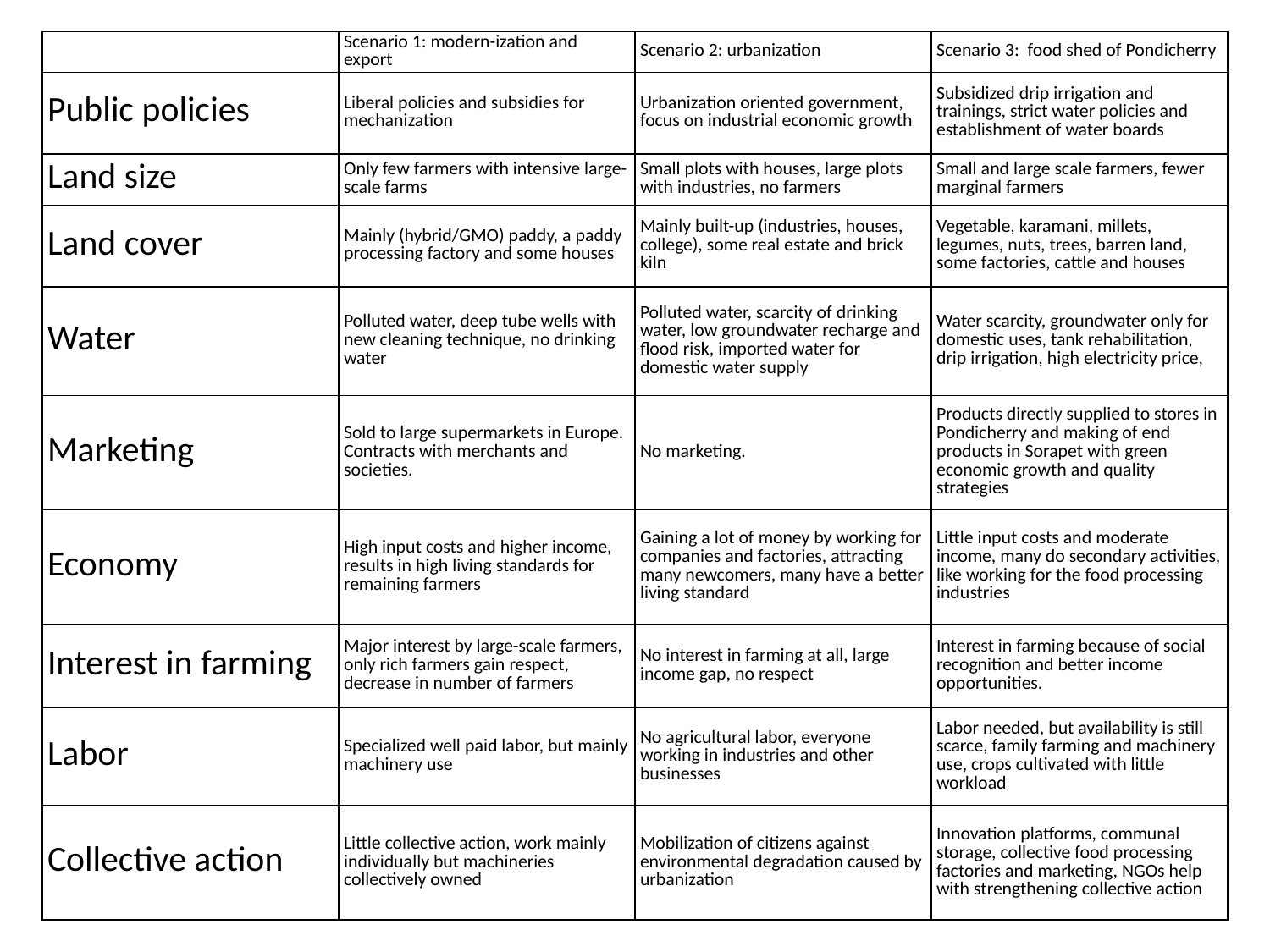

|  | Scenario 1: modern-ization and export | Scenario 2: urbanization | Scenario 3: food shed of Pondicherry |
| --- | --- | --- | --- |
| Public policies | Liberal policies and subsidies for mechanization | Urbanization oriented government, focus on industrial economic growth | Subsidized drip irrigation and trainings, strict water policies and establishment of water boards |
| Land size | Only few farmers with intensive large-scale farms | Small plots with houses, large plots with industries, no farmers | Small and large scale farmers, fewer marginal farmers |
| Land cover | Mainly (hybrid/GMO) paddy, a paddy processing factory and some houses | Mainly built-up (industries, houses, college), some real estate and brick kiln | Vegetable, karamani, millets, legumes, nuts, trees, barren land, some factories, cattle and houses |
| Water | Polluted water, deep tube wells with new cleaning technique, no drinking water | Polluted water, scarcity of drinking water, low groundwater recharge and flood risk, imported water for domestic water supply | Water scarcity, groundwater only for domestic uses, tank rehabilitation, drip irrigation, high electricity price, |
| Marketing | Sold to large supermarkets in Europe. Contracts with merchants and societies. | No marketing. | Products directly supplied to stores in Pondicherry and making of end products in Sorapet with green economic growth and quality strategies |
| Economy | High input costs and higher income, results in high living standards for remaining farmers | Gaining a lot of money by working for companies and factories, attracting many newcomers, many have a better living standard | Little input costs and moderate income, many do secondary activities, like working for the food processing industries |
| Interest in farming | Major interest by large-scale farmers, only rich farmers gain respect, decrease in number of farmers | No interest in farming at all, large income gap, no respect | Interest in farming because of social recognition and better income opportunities. |
| Labor | Specialized well paid labor, but mainly machinery use | No agricultural labor, everyone working in industries and other businesses | Labor needed, but availability is still scarce, family farming and machinery use, crops cultivated with little workload |
| Collective action | Little collective action, work mainly individually but machineries collectively owned | Mobilization of citizens against environmental degradation caused by urbanization | Innovation platforms, communal storage, collective food processing factories and marketing, NGOs help with strengthening collective action |